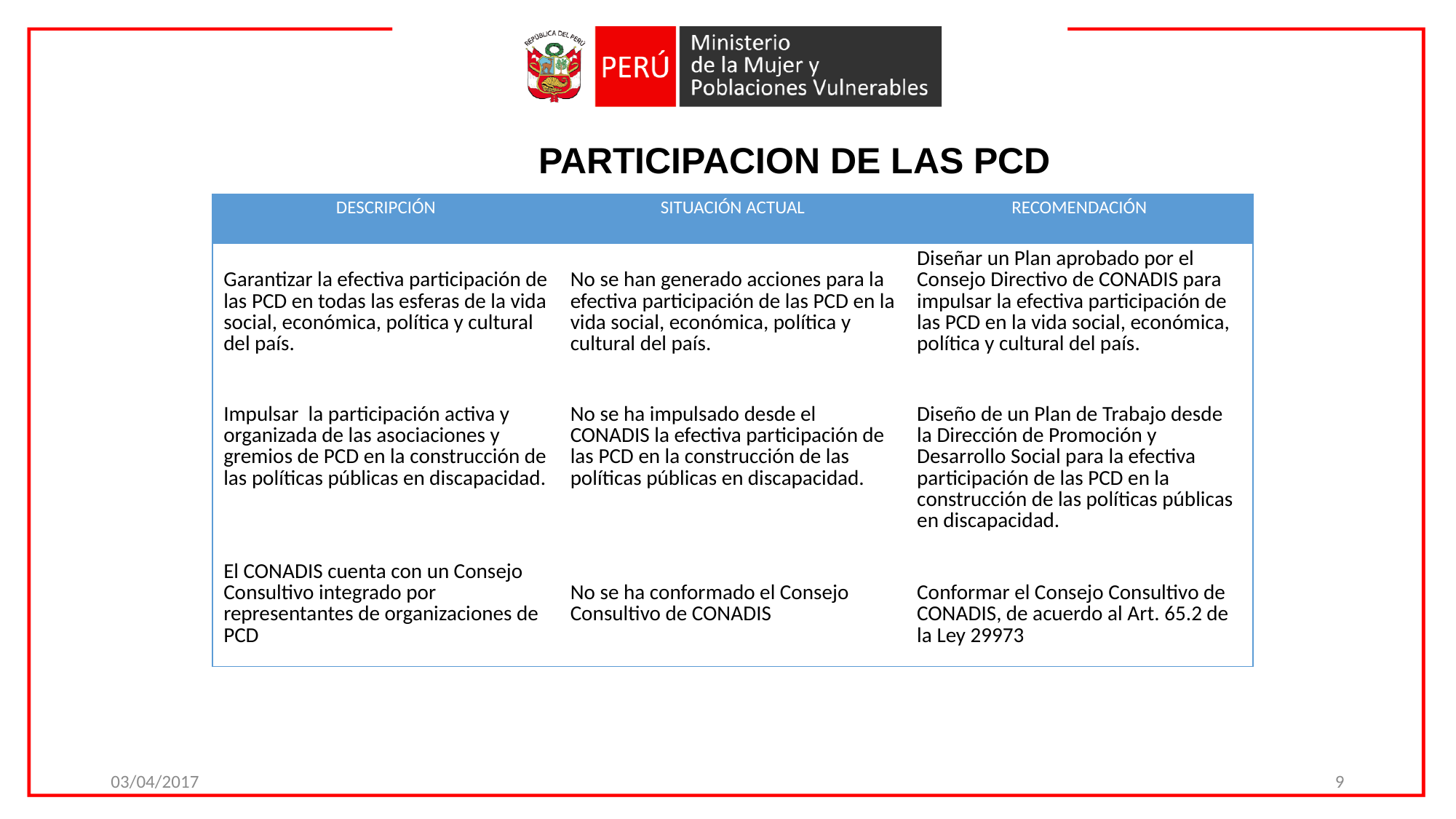

# PARTICIPACION DE LAS PCD
| DESCRIPCIÓN | SITUACIÓN ACTUAL | RECOMENDACIÓN |
| --- | --- | --- |
| Garantizar la efectiva participación de las PCD en todas las esferas de la vida social, económica, política y cultural del país. | No se han generado acciones para la efectiva participación de las PCD en la vida social, económica, política y cultural del país. | Diseñar un Plan aprobado por el Consejo Directivo de CONADIS para impulsar la efectiva participación de las PCD en la vida social, económica, política y cultural del país. |
| Impulsar la participación activa y organizada de las asociaciones y gremios de PCD en la construcción de las políticas públicas en discapacidad. | No se ha impulsado desde el CONADIS la efectiva participación de las PCD en la construcción de las políticas públicas en discapacidad. | Diseño de un Plan de Trabajo desde la Dirección de Promoción y Desarrollo Social para la efectiva participación de las PCD en la construcción de las políticas públicas en discapacidad. |
| El CONADIS cuenta con un Consejo Consultivo integrado por representantes de organizaciones de PCD | No se ha conformado el Consejo Consultivo de CONADIS | Conformar el Consejo Consultivo de CONADIS, de acuerdo al Art. 65.2 de la Ley 29973 |
03/04/2017
9